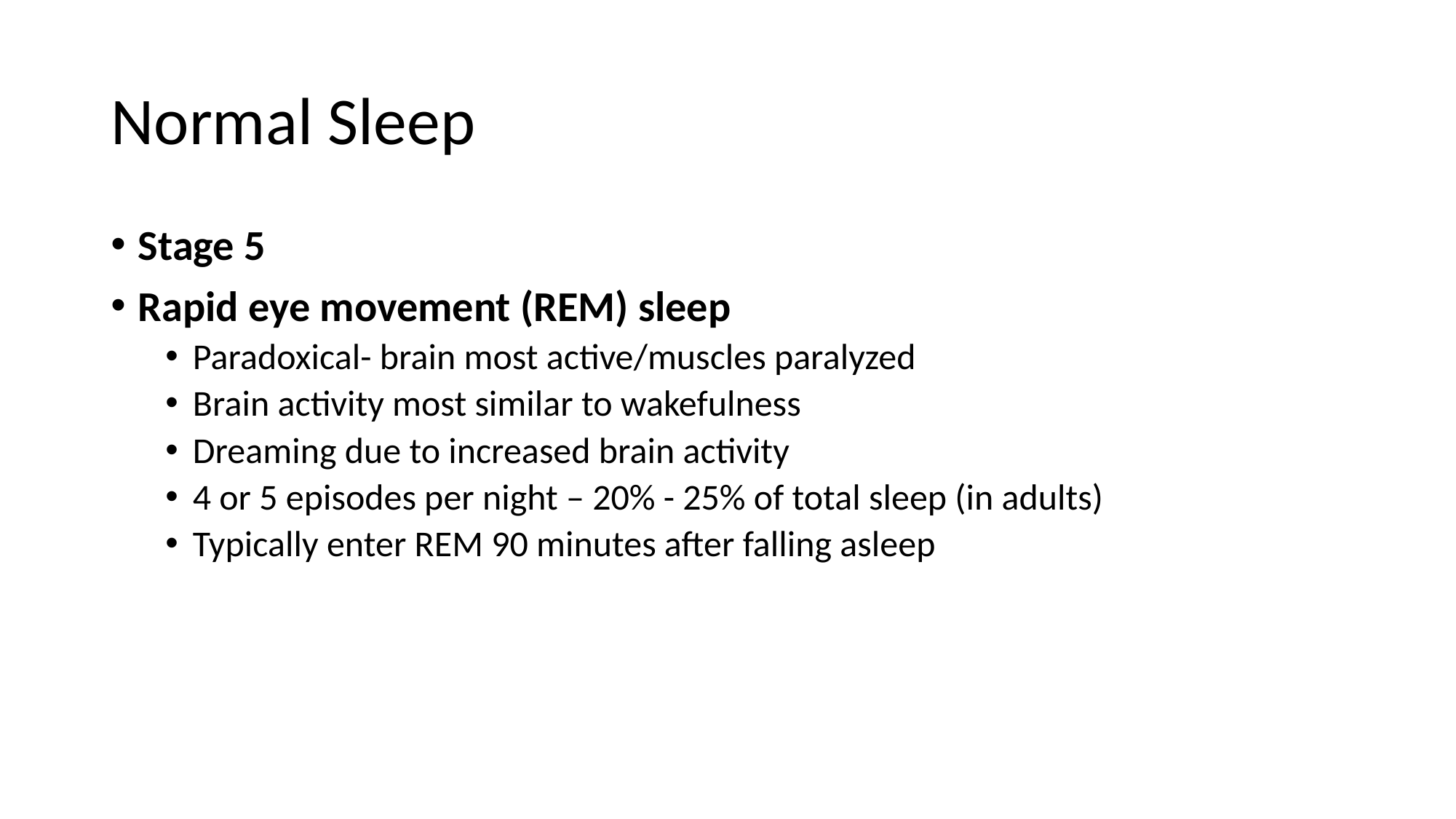

# Normal Sleep
Stage 5
Rapid eye movement (REM) sleep
Paradoxical- brain most active/muscles paralyzed
Brain activity most similar to wakefulness
Dreaming due to increased brain activity
4 or 5 episodes per night – 20% - 25% of total sleep (in adults)
Typically enter REM 90 minutes after falling asleep